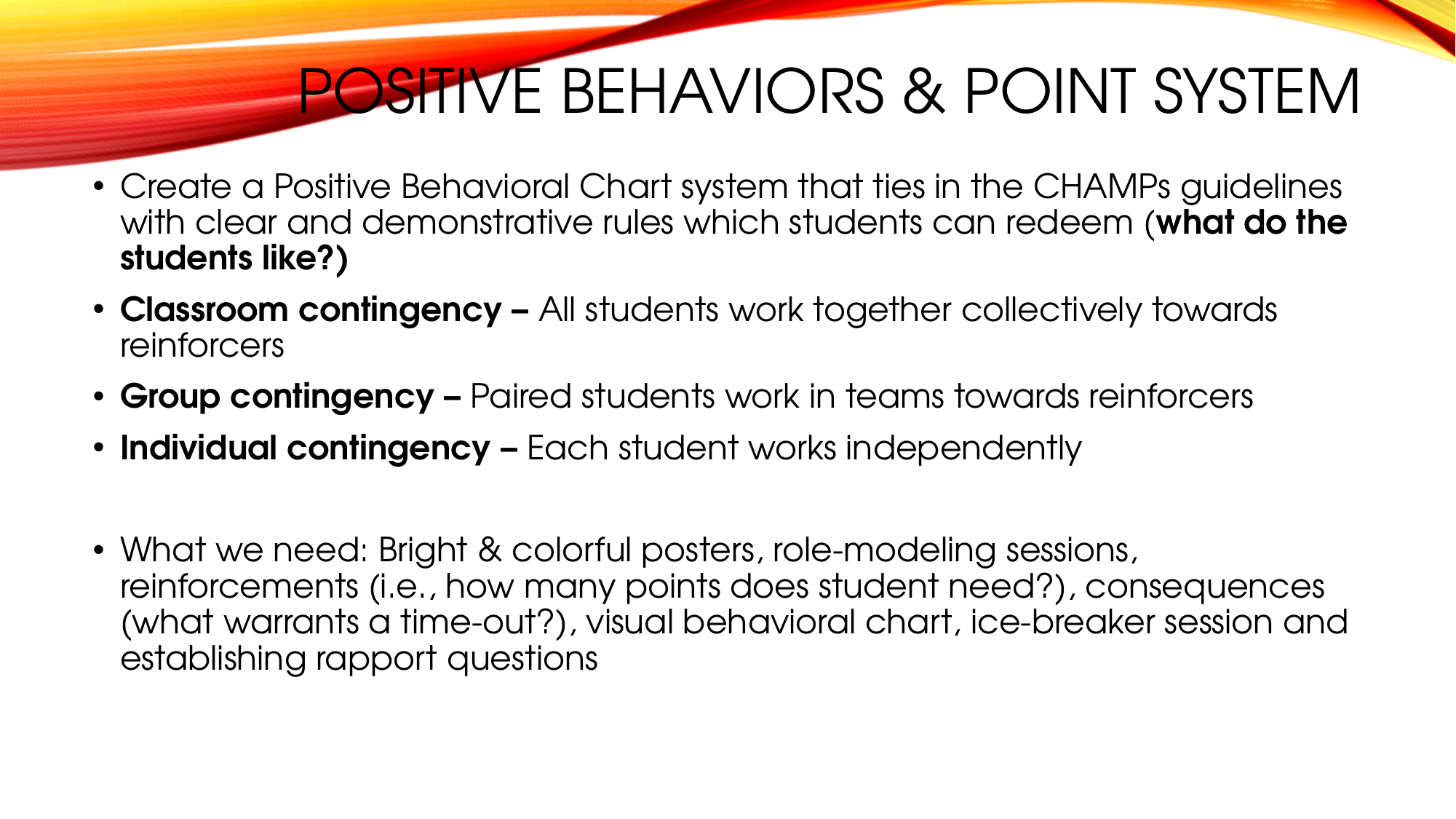

# Positive behaviors & Point system
Create a Positive Behavioral Chart system that ties in the CHAMPs guidelines with clear and demonstrative rules which students can redeem (what do the students like?)
Classroom contingency – All students work together collectively towards reinforcers
Group contingency – Paired students work in teams towards reinforcers
Individual contingency – Each student works independently

What we need: Bright & colorful posters, role-modeling sessions, reinforcements (i.e., how many points does student need?), consequences (what warrants a time-out?), visual behavioral chart, ice-breaker session and establishing rapport questions